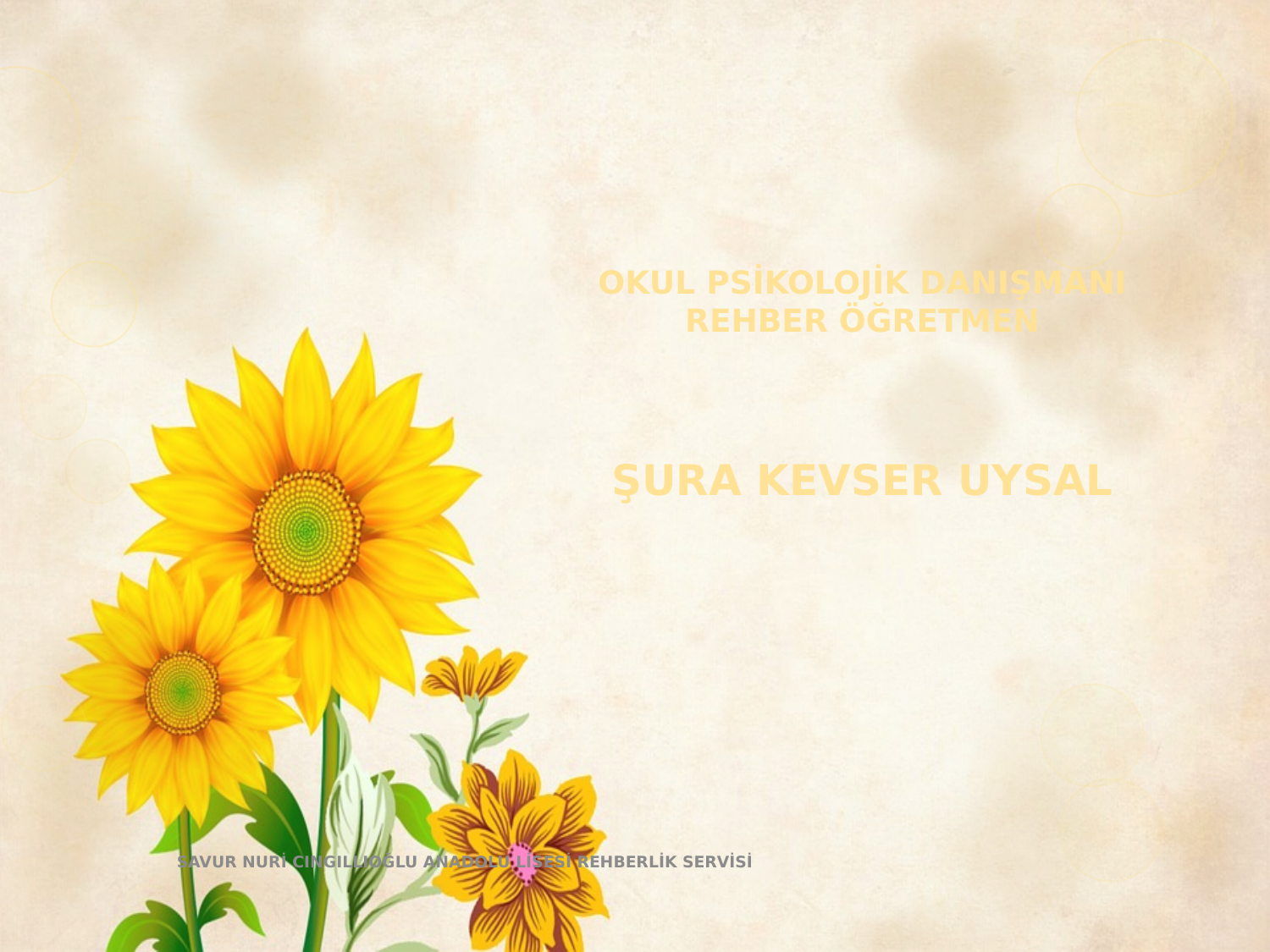

OKUL PSİKOLOJİK DANIŞMANI
REHBER ÖĞRETMEN

ŞURA KEVSER UYSAL
SAVUR NURİ CINGILLIOĞLU ANADOLU LİSESİ REHBERLİK SERVİSİ